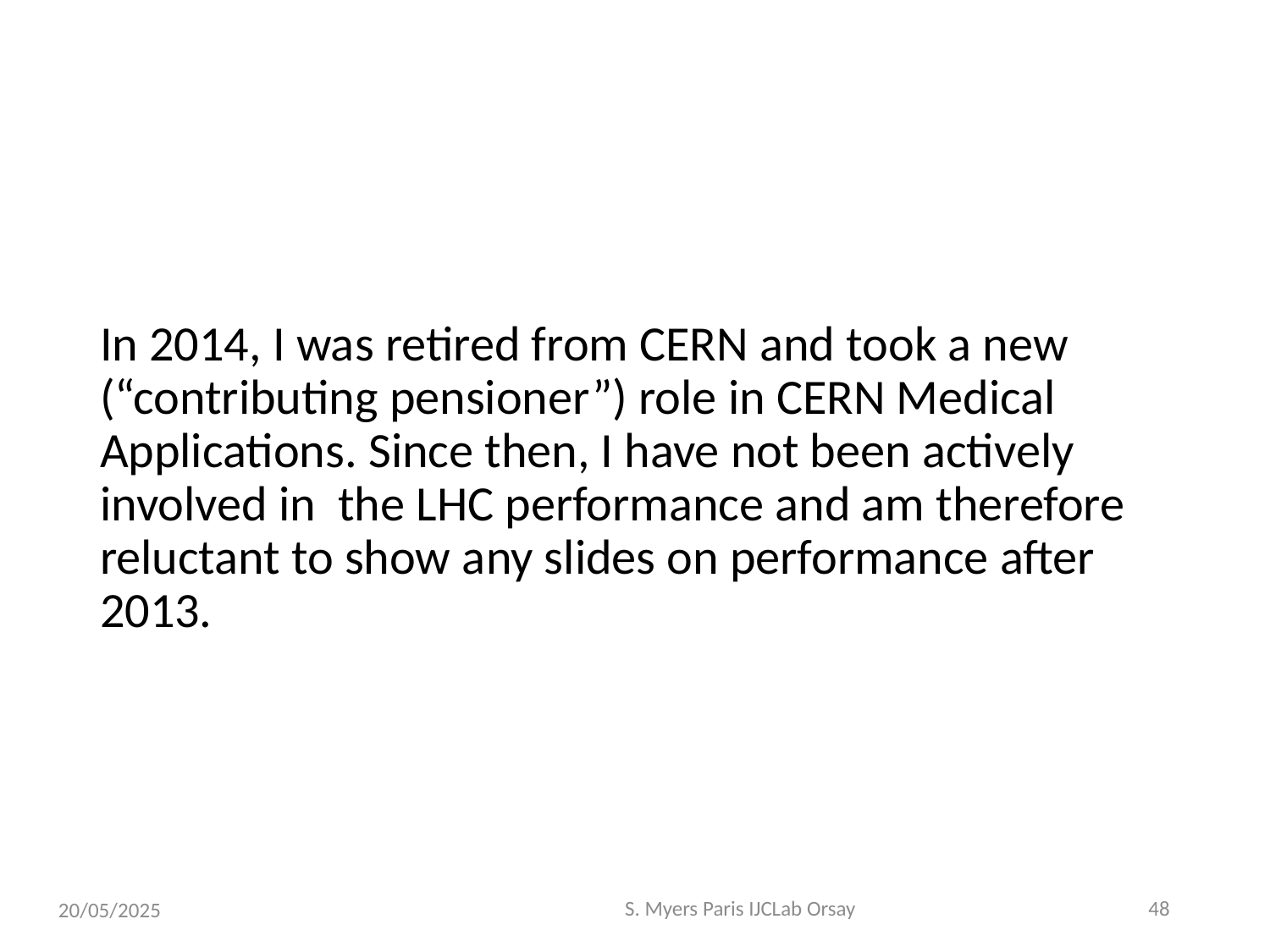

# In 2014, I was retired from CERN and took a new (“contributing pensioner”) role in CERN Medical Applications. Since then, I have not been actively involved in  the LHC performance and am therefore reluctant to show any slides on performance after 2013.
S. Myers Paris IJCLab Orsay
48
20/05/2025